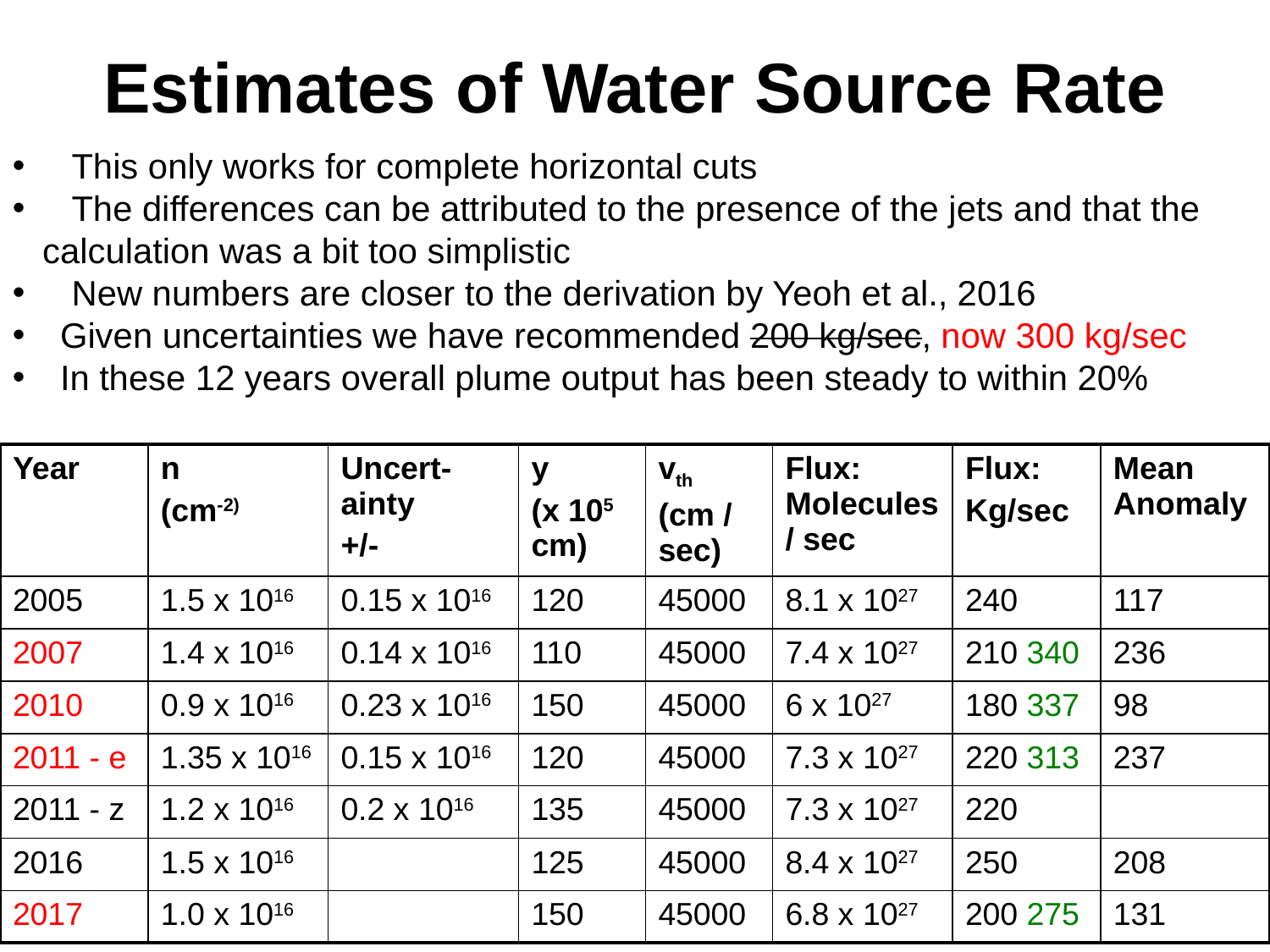

Estimates of Water Source Rate
   This only works for complete horizontal cuts
   The differences can be attributed to the presence of the jets and that the calculation was a bit too simplistic
   New numbers are closer to the derivation by Yeoh et al., 2016
Given uncertainties we have recommended 200 kg/sec, now 300 kg/sec
In these 12 years overall plume output has been steady to within 20%

| Year | n (cm-2) | Uncert-ainty +/- | y (x 105 cm) | vth (cm / sec) | Flux: Molecules / sec | Flux: Kg/sec | Mean Anomaly |
| --- | --- | --- | --- | --- | --- | --- | --- |
| 2005 | 1.5 x 1016 | 0.15 x 1016 | 120 | 45000 | 8.1 x 1027 | 240 | 117 |
| 2007 | 1.4 x 1016 | 0.14 x 1016 | 110 | 45000 | 7.4 x 1027 | 210 340 | 236 |
| 2010 | 0.9 x 1016 | 0.23 x 1016 | 150 | 45000 | 6 x 1027 | 180 337 | 98 |
| 2011 - e | 1.35 x 1016 | 0.15 x 1016 | 120 | 45000 | 7.3 x 1027 | 220 313 | 237 |
| 2011 - z | 1.2 x 1016 | 0.2 x 1016 | 135 | 45000 | 7.3 x 1027 | 220 |  |
| 2016 | 1.5 x 1016 |  | 125 | 45000 | 8.4 x 1027 | 250 | 208 |
| 2017 | 1.0 x 1016 |  | 150 | 45000 | 6.8 x 1027 | 200 275 | 131 |